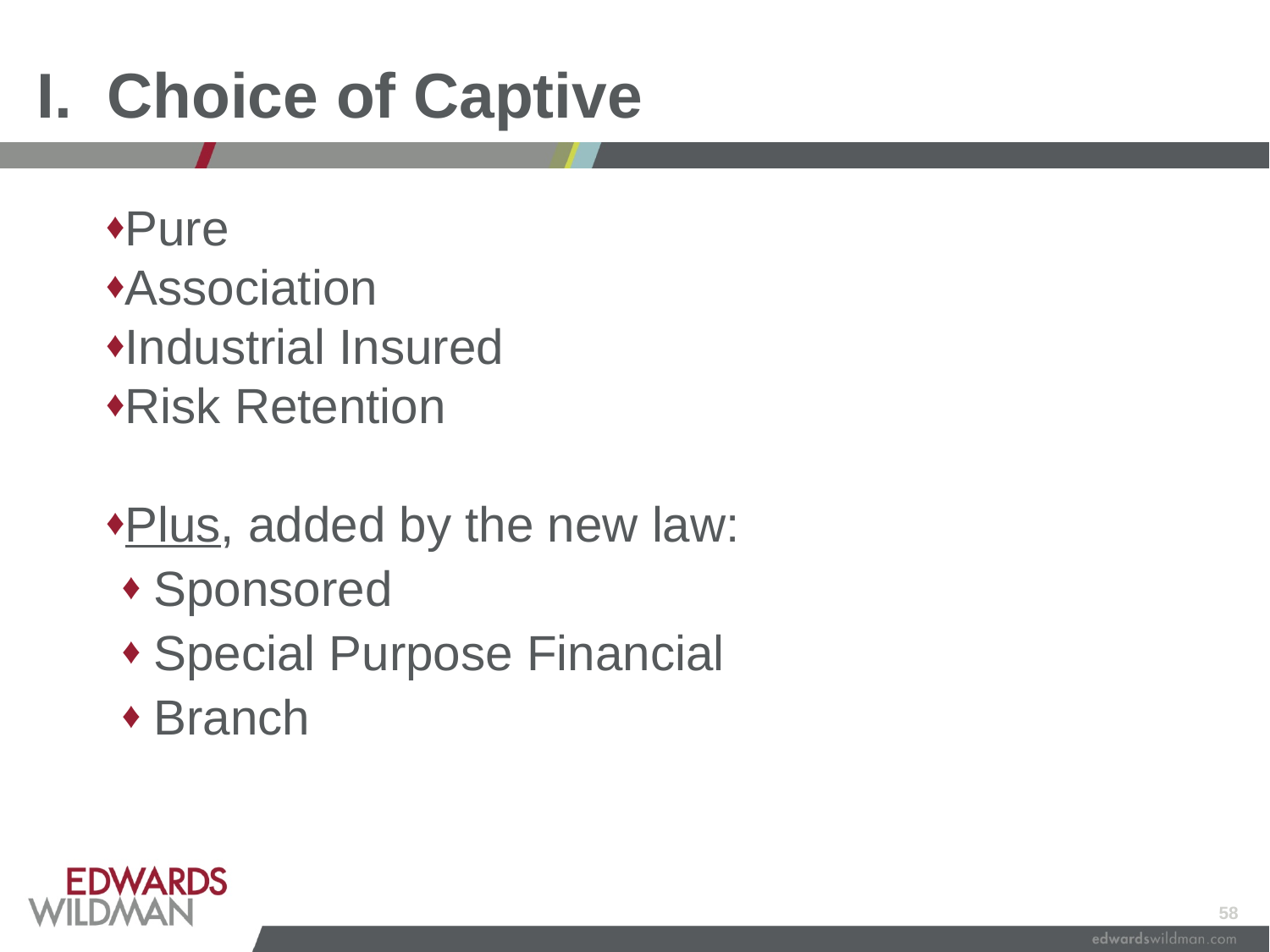

# I.  Choice of Captive
Pure
Association
Industrial Insured
Risk Retention

Plus, added by the new law:
Sponsored
Special Purpose Financial
Branch
58